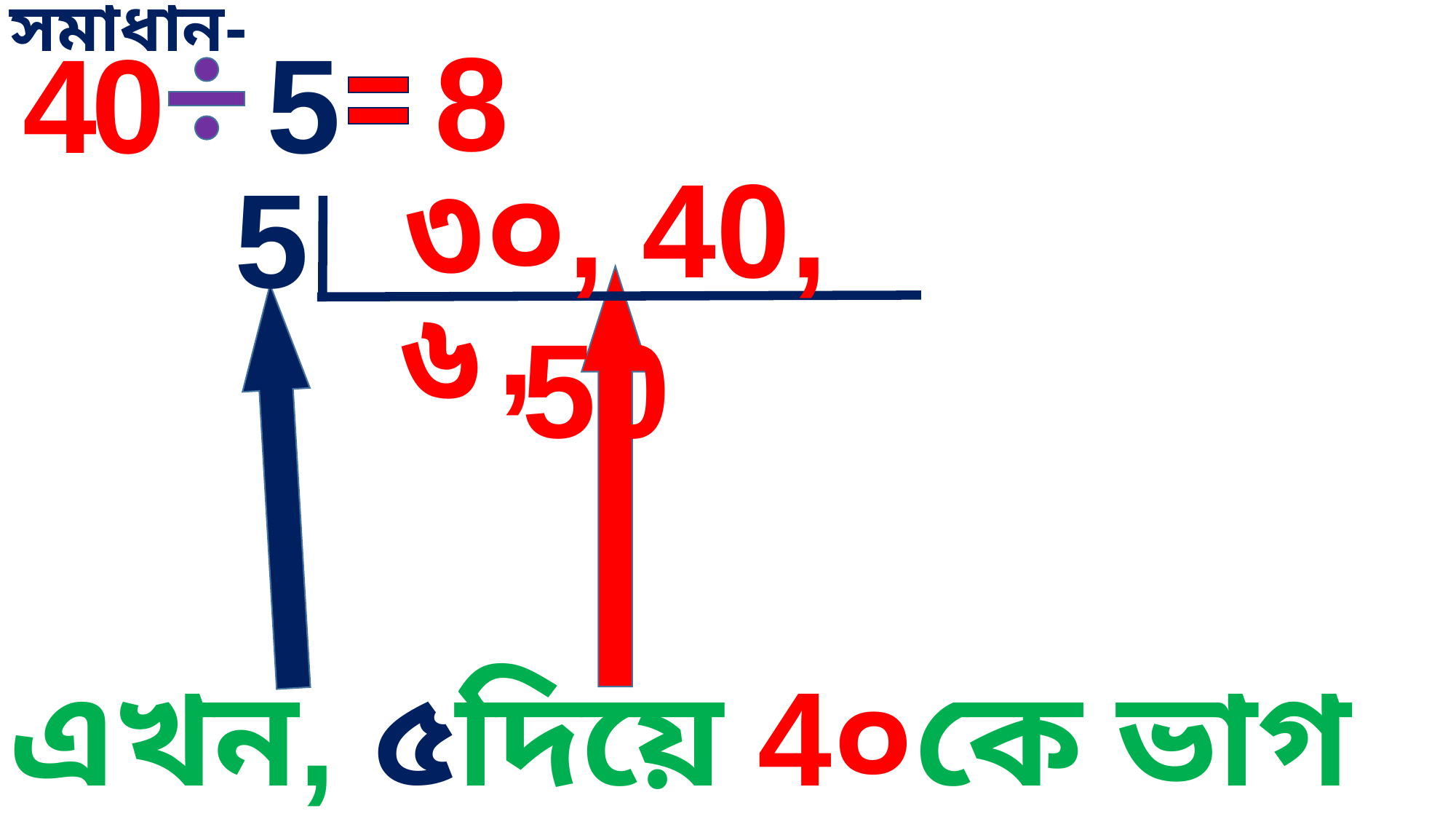

সমাধান-
8
4
0
5

৩০, 40, 50
5
,
৬

এখন, ৫দিয়ে 4০কে ভাগ করবো